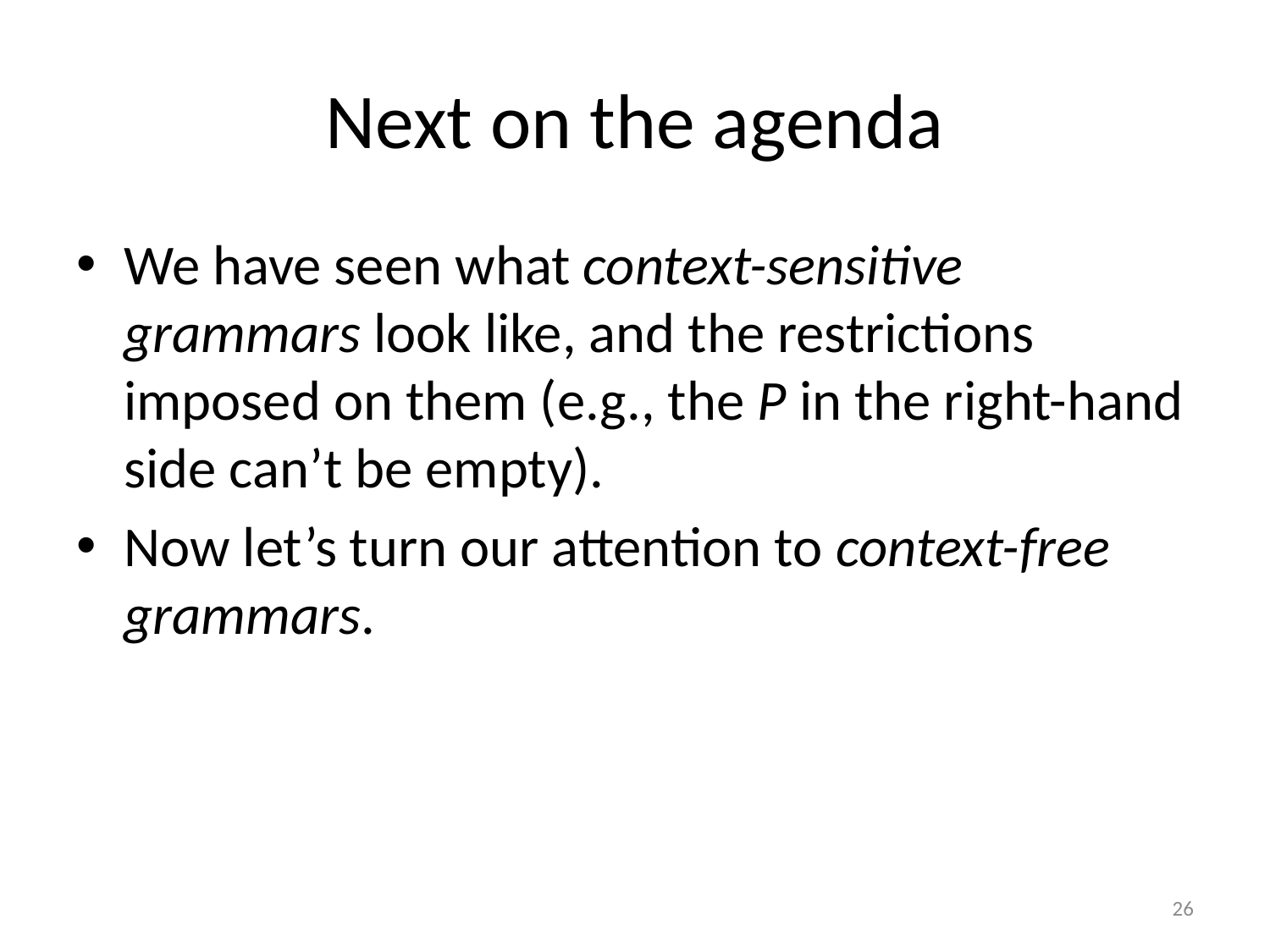

# Next on the agenda
We have seen what context-sensitive grammars look like, and the restrictions imposed on them (e.g., the P in the right-hand side can’t be empty).
Now let’s turn our attention to context-free grammars.
26